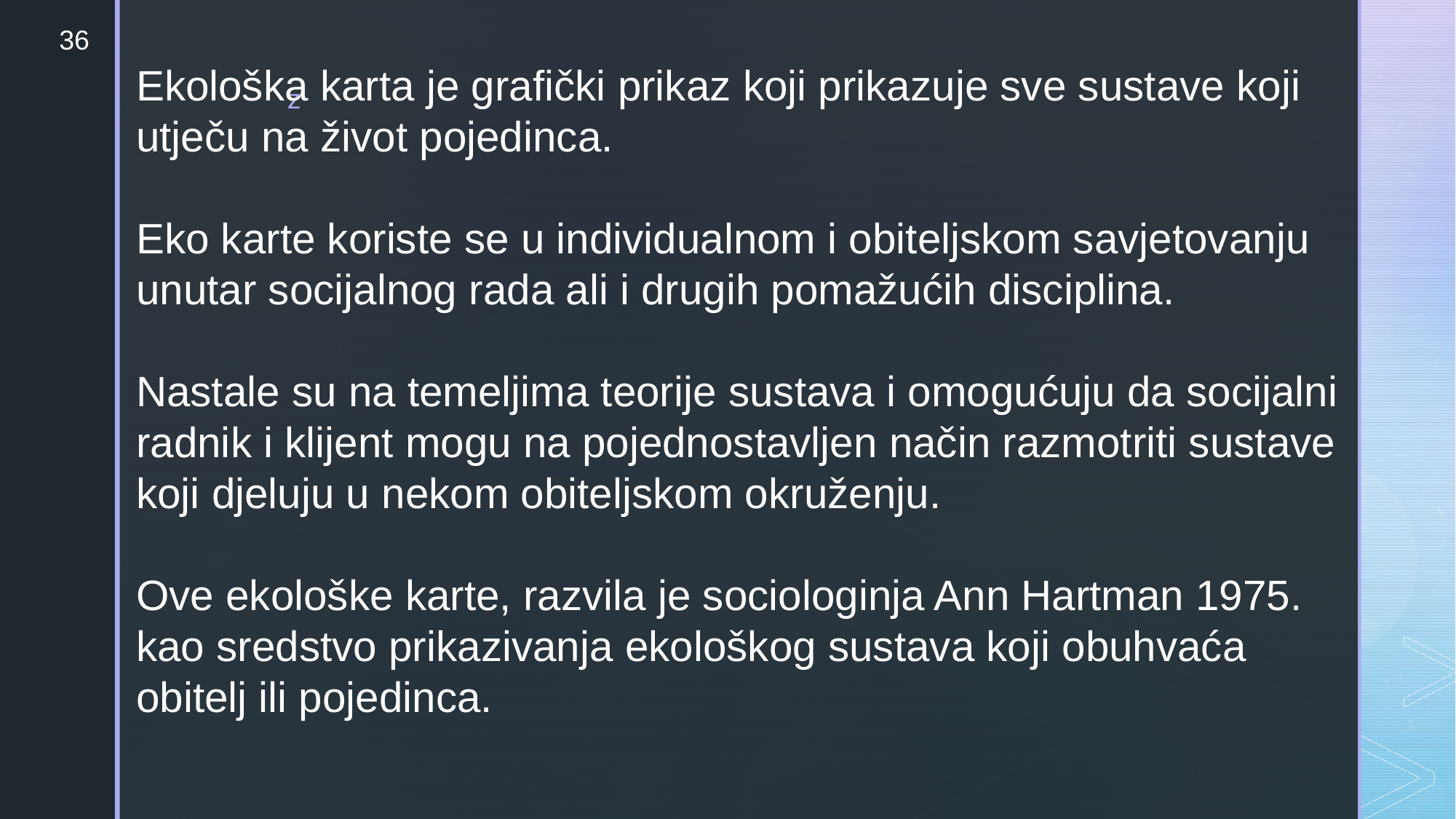

36
Ekološka karta je grafički prikaz koji prikazuje sve sustave koji utječu na život pojedinca.

Eko karte koriste se u individualnom i obiteljskom savjetovanju unutar socijalnog rada ali i drugih pomažućih disciplina.

Nastale su na temeljima teorije sustava i omogućuju da socijalni radnik i klijent mogu na pojednostavljen način razmotriti sustave koji djeluju u nekom obiteljskom okruženju.

Ove ekološke karte, razvila je sociologinja Ann Hartman 1975. kao sredstvo prikazivanja ekološkog sustava koji obuhvaća obitelj ili pojedinca.